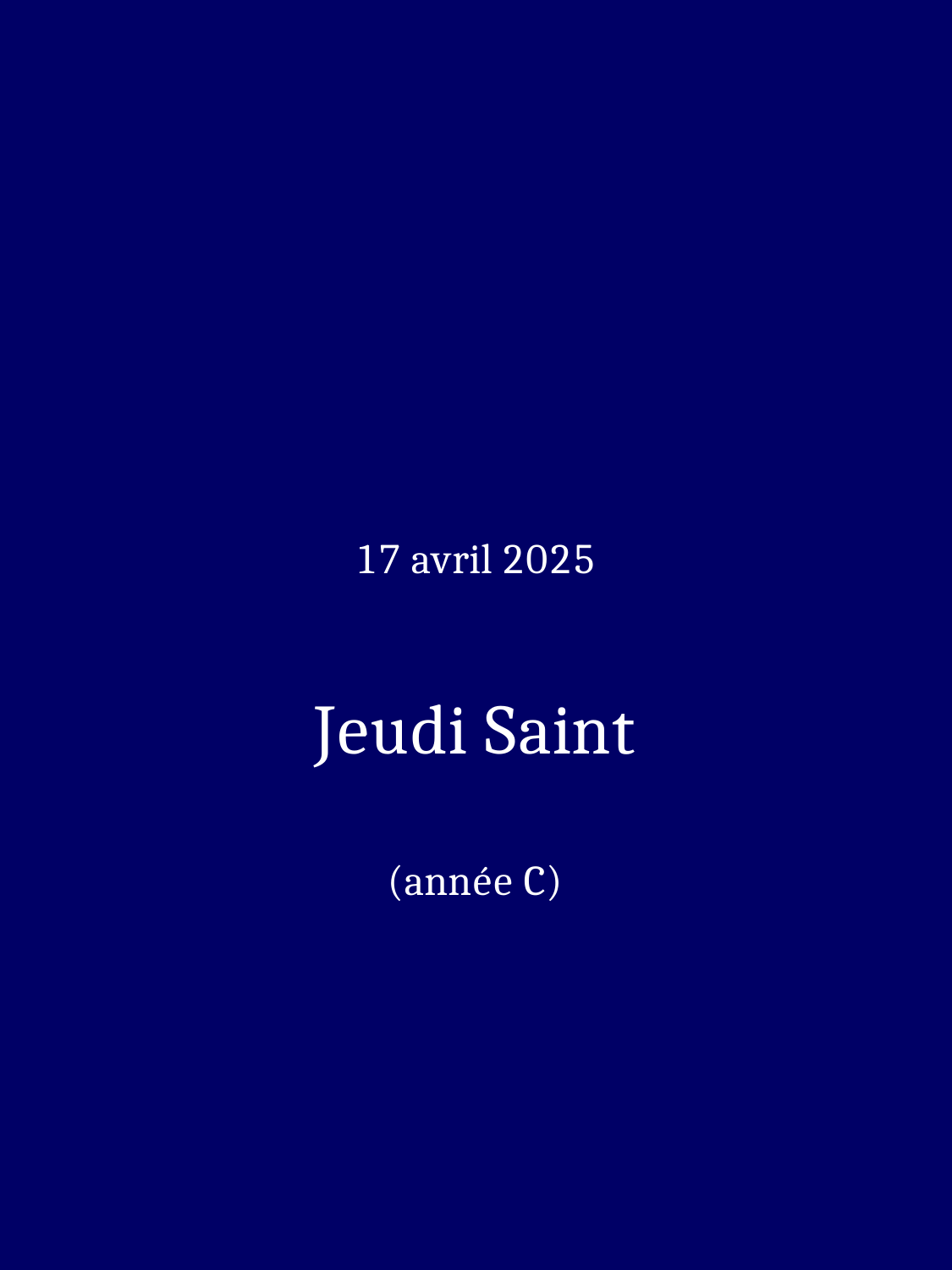

17 avril 2025

Jeudi Saint

(année C)